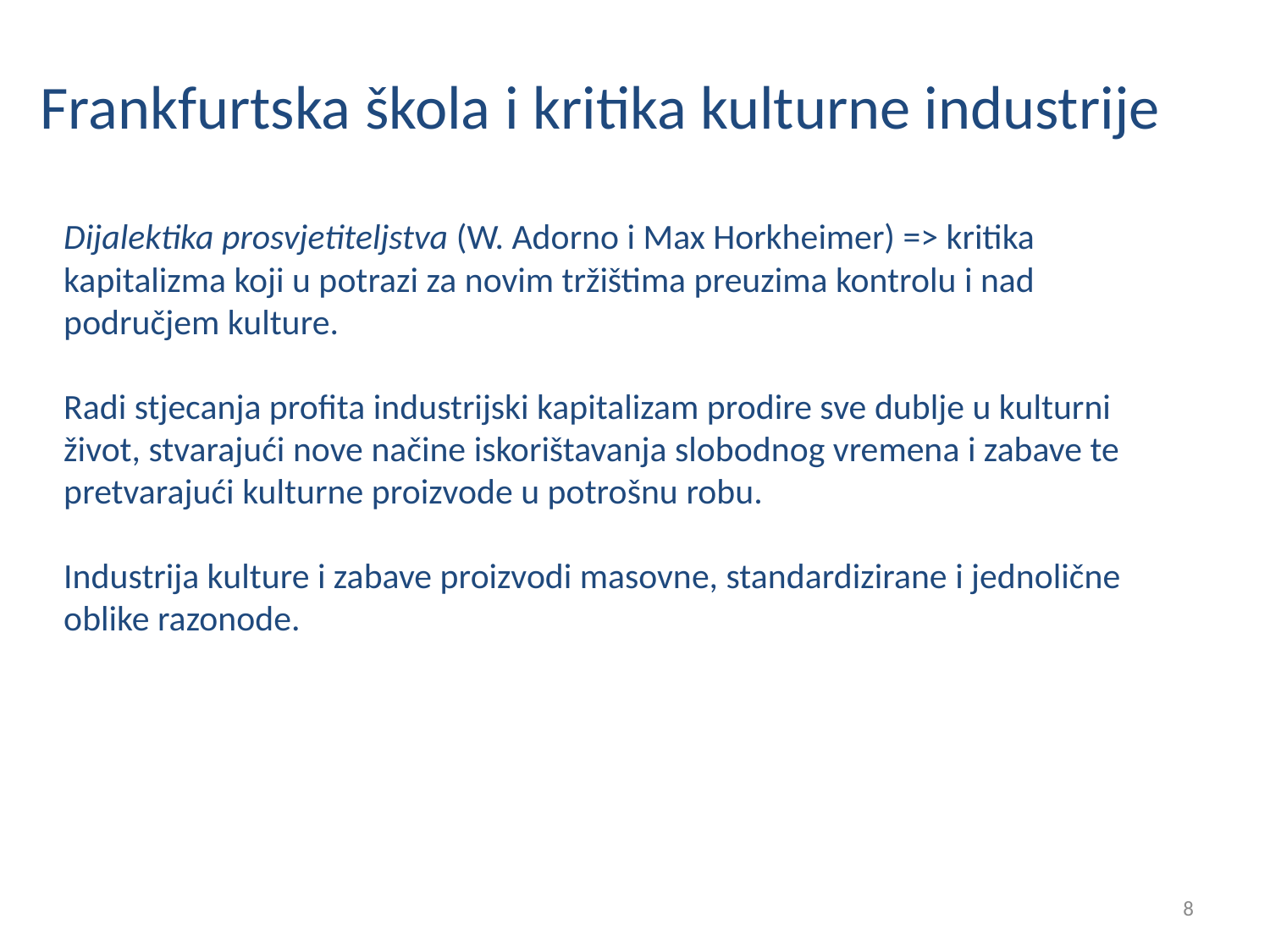

# Frankfurtska škola i kritika kulturne industrije
Dijalektika prosvjetiteljstva (W. Adorno i Max Horkheimer) => kritika kapitalizma koji u potrazi za novim tržištima preuzima kontrolu i nad područjem kulture.

Radi stjecanja profita industrijski kapitalizam prodire sve dublje u kulturni život, stvarajući nove načine iskorištavanja slobodnog vremena i zabave te pretvarajući kulturne proizvode u potrošnu robu.

Industrija kulture i zabave proizvodi masovne, standardizirane i jednolične oblike razonode.

8